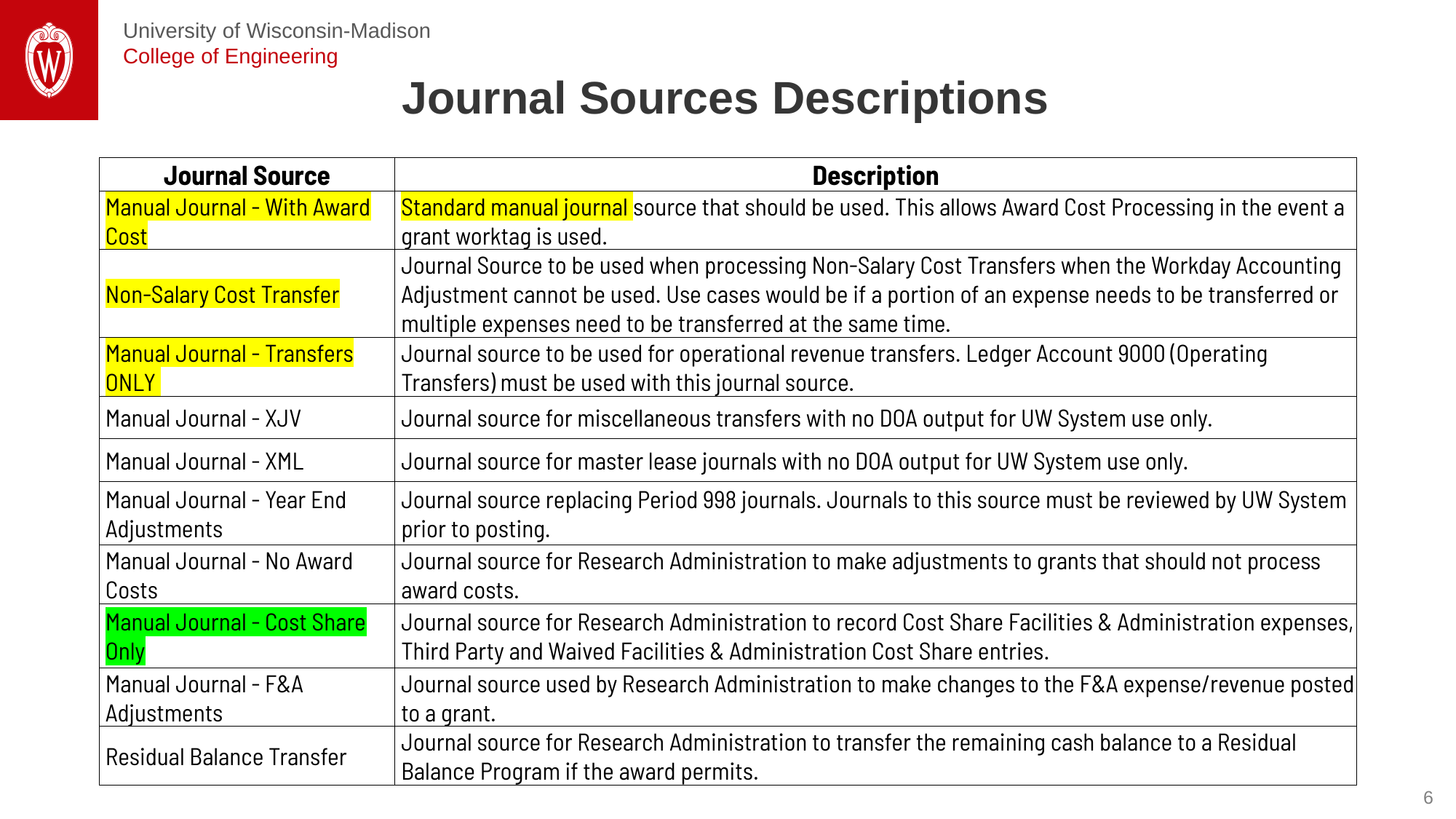

Journal Sources Descriptions
| Journal Source | Description |
| --- | --- |
| Manual Journal - With Award Cost | Standard manual journal source that should be used. This allows Award Cost Processing in the event a grant worktag is used. |
| Non-Salary Cost Transfer | Journal Source to be used when processing Non-Salary Cost Transfers when the Workday Accounting Adjustment cannot be used. Use cases would be if a portion of an expense needs to be transferred or multiple expenses need to be transferred at the same time. |
| Manual Journal - Transfers ONLY | Journal source to be used for operational revenue transfers. Ledger Account 9000 (Operating Transfers) must be used with this journal source. |
| Manual Journal - XJV | Journal source for miscellaneous transfers with no DOA output for UW System use only. |
| Manual Journal - XML | Journal source for master lease journals with no DOA output for UW System use only. |
| Manual Journal - Year End Adjustments | Journal source replacing Period 998 journals. Journals to this source must be reviewed by UW System prior to posting. |
| Manual Journal - No Award Costs | Journal source for Research Administration to make adjustments to grants that should not process award costs. |
| Manual Journal - Cost Share Only | Journal source for Research Administration to record Cost Share Facilities & Administration expenses, Third Party and Waived Facilities & Administration Cost Share entries. |
| Manual Journal - F&A Adjustments | Journal source used by Research Administration to make changes to the F&A expense/revenue posted to a grant. |
| Residual Balance Transfer | Journal source for Research Administration to transfer the remaining cash balance to a Residual Balance Program if the award permits. |
6